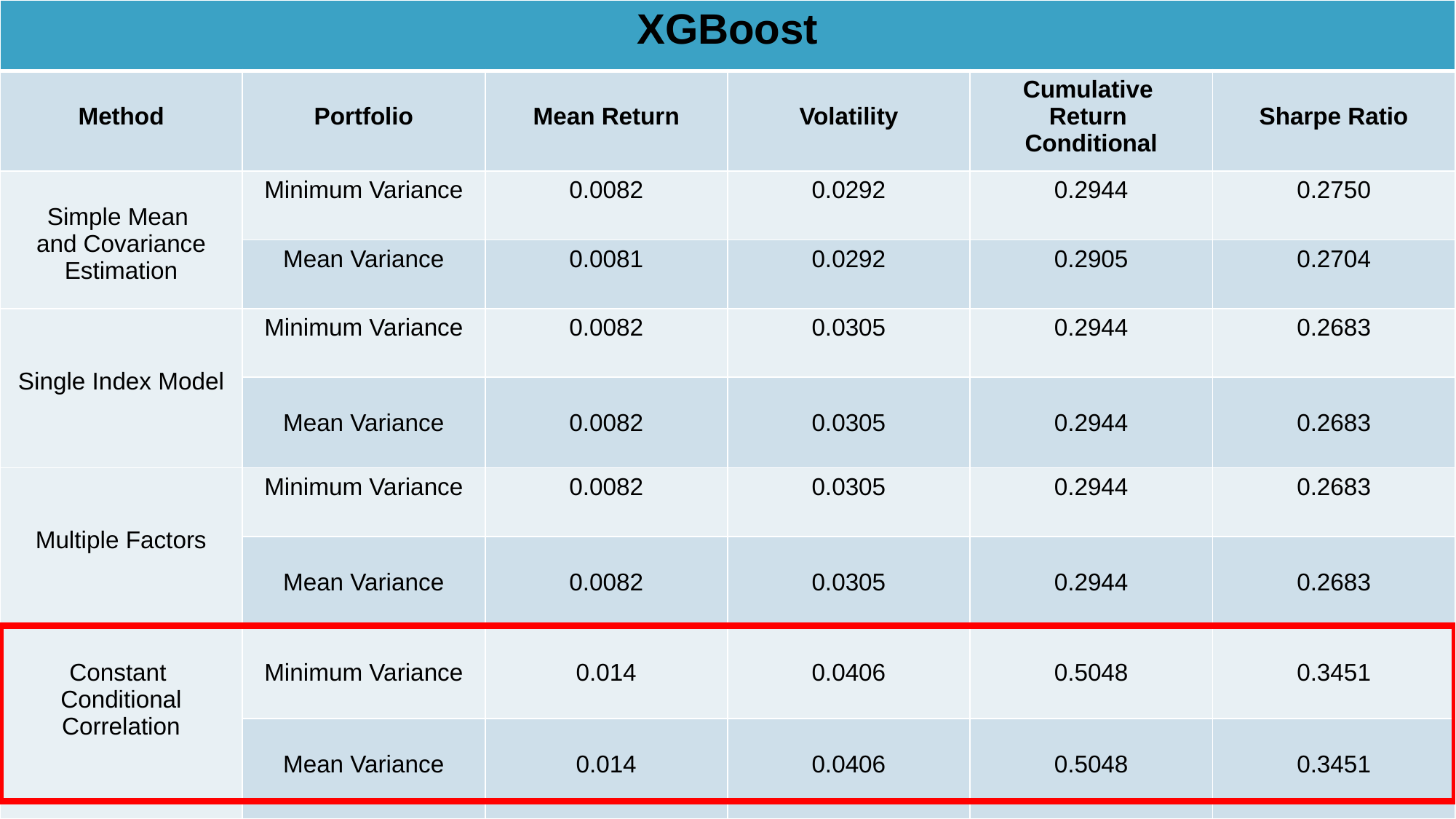

| XGBoost |  |  |  |  |  |
| --- | --- | --- | --- | --- | --- |
| Method | Portfolio | Mean Return | Volatility | Cumulative Return Conditional | Sharpe Ratio |
| Simple Mean and Covariance Estimation | Minimum Variance | 0.0082 | 0.0292 | 0.2944 | 0.2750 |
|  | Mean Variance | 0.0081 | 0.0292 | 0.2905 | 0.2704 |
| Single Index Model | Minimum Variance | 0.0082 | 0.0305 | 0.2944 | 0.2683 |
|  | Mean Variance | 0.0082 | 0.0305 | 0.2944 | 0.2683 |
| Multiple Factors | Minimum Variance | 0.0082 | 0.0305 | 0.2944 | 0.2683 |
|  | Mean Variance | 0.0082 | 0.0305 | 0.2944 | 0.2683 |
| Constant Conditional Correlation | Minimum Variance | 0.014 | 0.0406 | 0.5048 | 0.3451 |
|  | Mean Variance | 0.014 | 0.0406 | 0.5048 | 0.3451 |